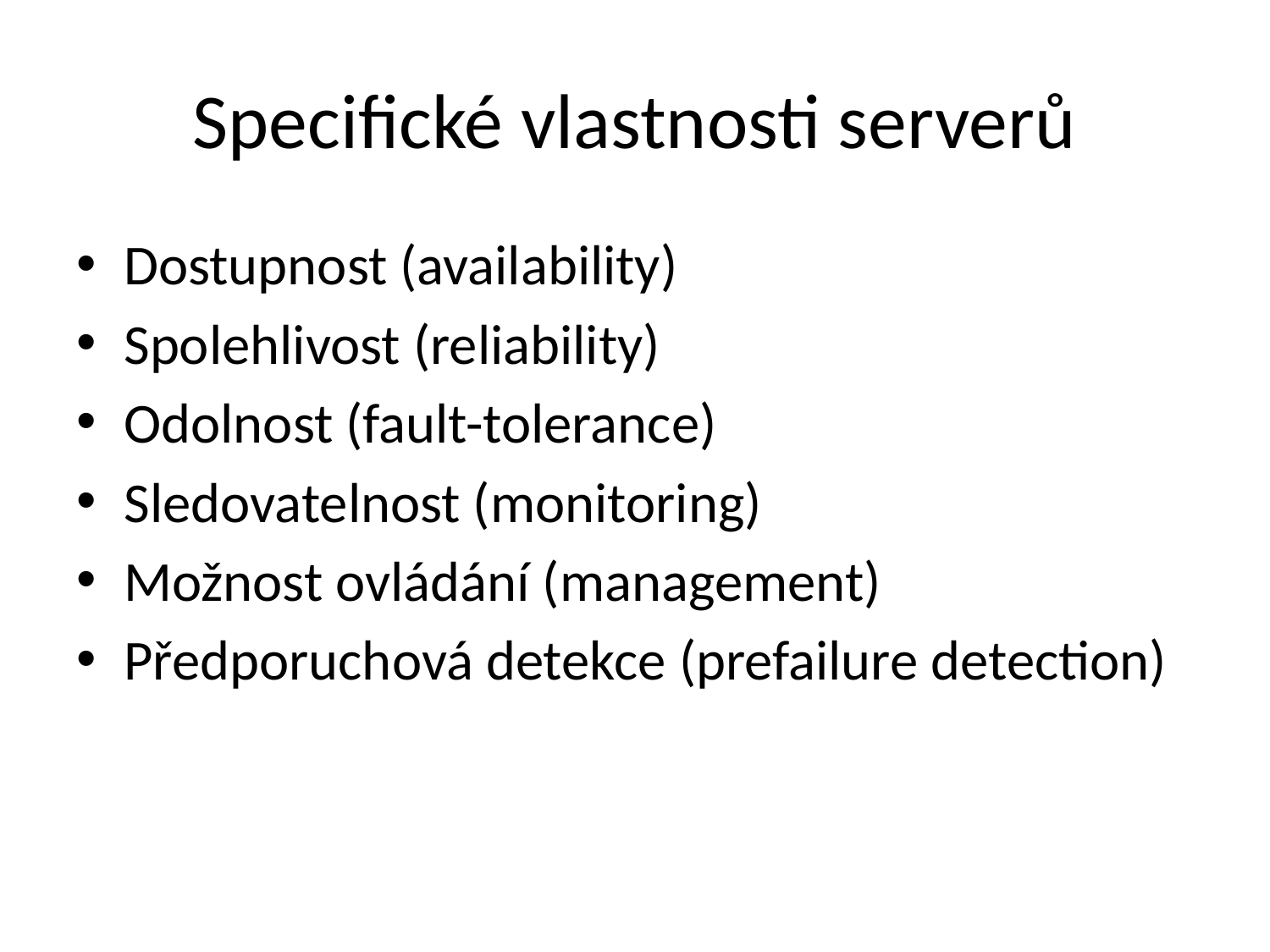

# Specifické vlastnosti serverů
Dostupnost (availability)
Spolehlivost (reliability)
Odolnost (fault-tolerance)
Sledovatelnost (monitoring)
Možnost ovládání (management)
Předporuchová detekce (prefailure detection)